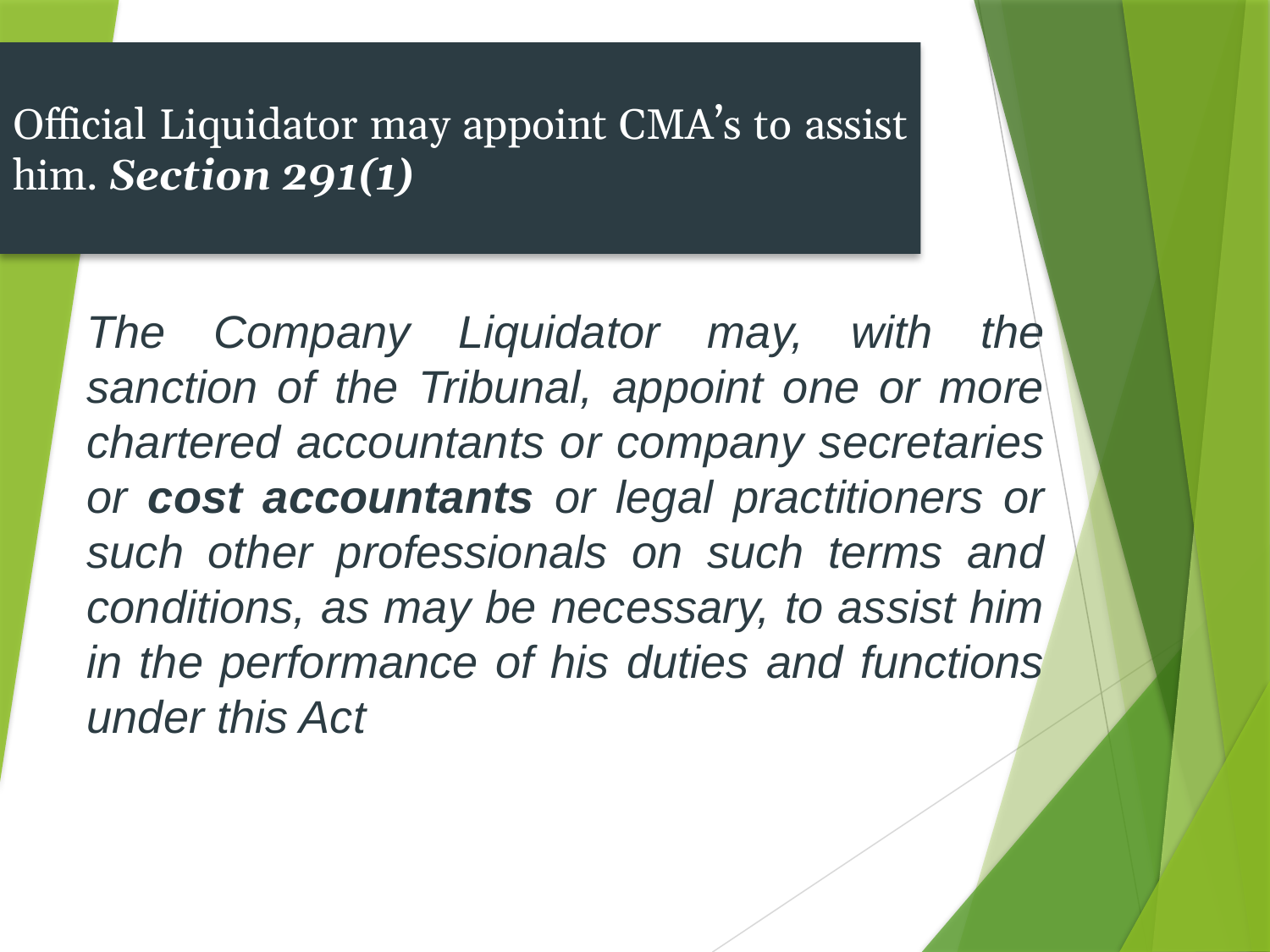

Official Liquidator may appoint CMA’s to assist him. Section 291(1)
The Company Liquidator may, with the sanction of the Tribunal, appoint one or more chartered accountants or company secretaries or cost accountants or legal practitioners or such other professionals on such terms and conditions, as may be necessary, to assist him in the performance of his duties and functions under this Act